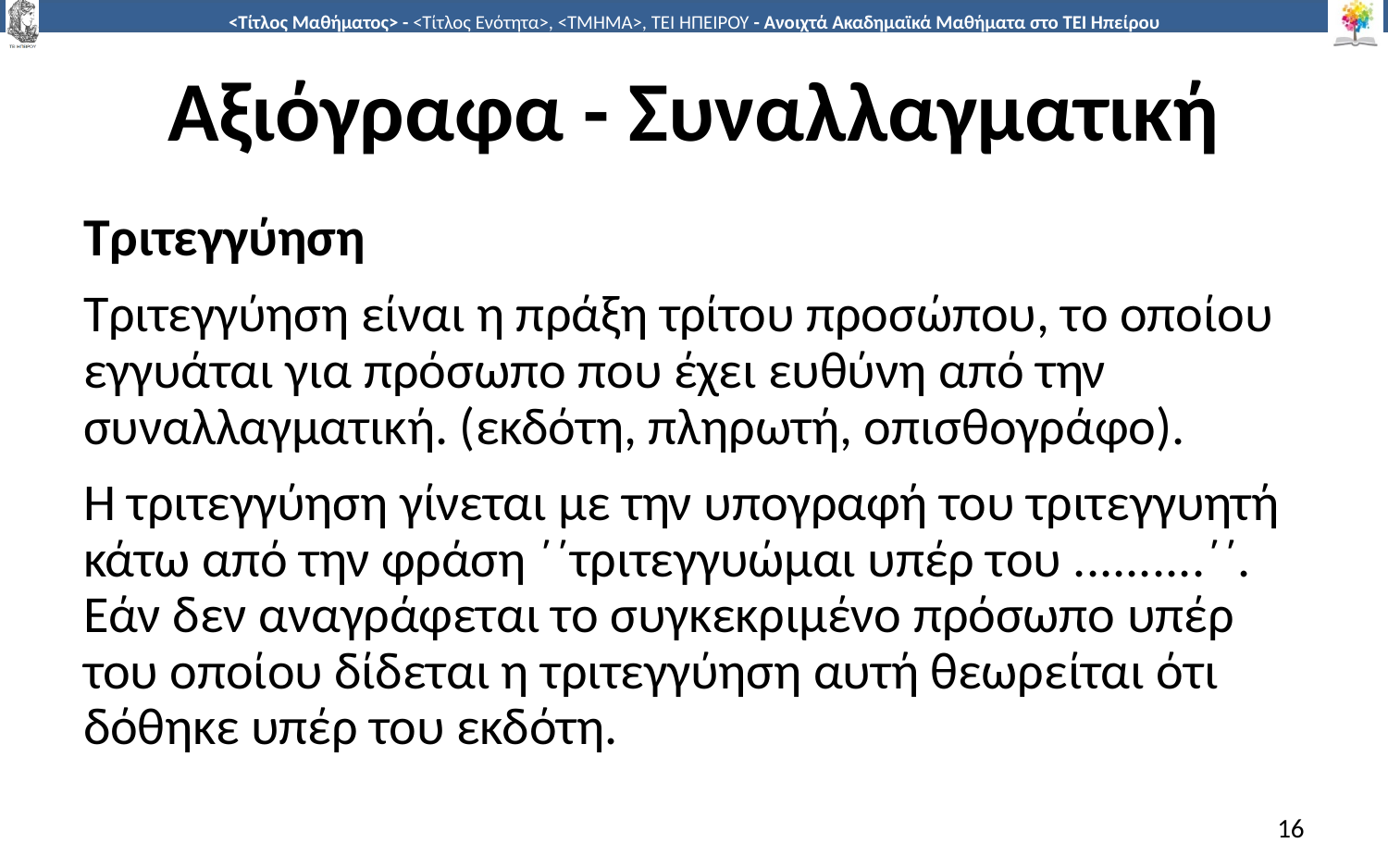

# Αξιόγραφα - Συναλλαγματική
Τριτεγγύηση
Τριτεγγύηση είναι η πράξη τρίτου προσώπου, το οποίου εγγυάται για πρόσωπο που έχει ευθύνη από την συναλλαγματική. (εκδότη, πληρωτή, οπισθογράφο).
Η τριτεγγύηση γίνεται με την υπογραφή του τριτεγγυητή κάτω από την φράση ΄΄τριτεγγυώμαι υπέρ του ..........΄΄. Εάν δεν αναγράφεται το συγκεκριμένο πρόσωπο υπέρ του οποίου δίδεται η τριτεγγύηση αυτή θεωρείται ότι δόθηκε υπέρ του εκδότη.

16